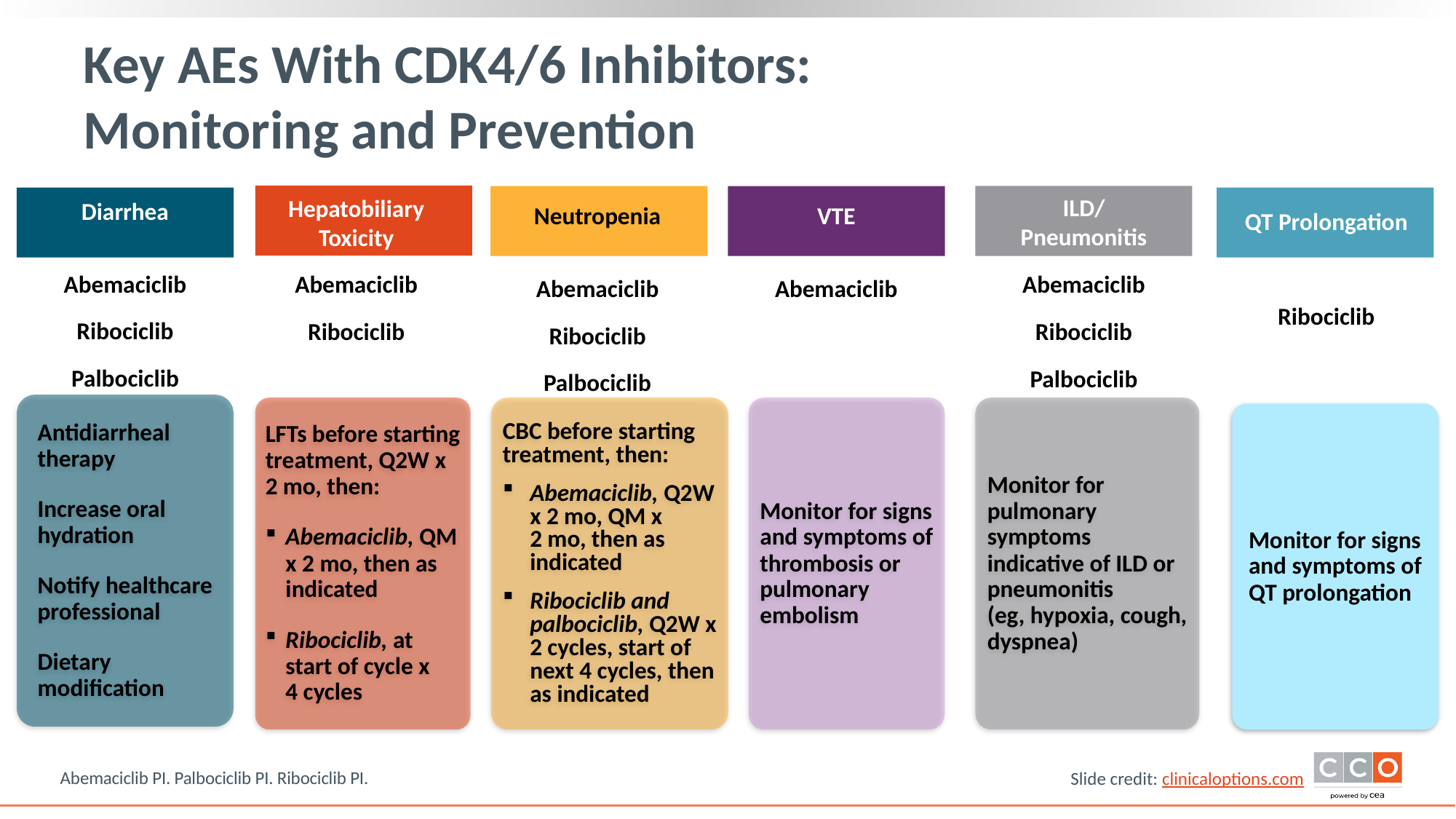

# Key AEs With CDK4/6 Inhibitors: Monitoring and Prevention

ILD/
Pneumonitis
Abemaciclib
Ribociclib
Palbociclib

Hepatobiliary Toxicity
Abemaciclib
Ribociclib

Diarrhea
Abemaciclib
Ribociclib
Palbociclib

Neutropenia
Abemaciclib
Ribociclib
Palbociclib
VTE
Abemaciclib
QT Prolongation

Ribociclib
Antidiarrheal therapy
Increase oral hydration
Notify healthcare professional
Dietary modification
LFTs before starting treatment, Q2W x
2 mo, then:
Abemaciclib, QM x 2 mo, then as indicated
Ribociclib, at start of cycle x
4 cycles
CBC before starting treatment, then:
Abemaciclib, Q2W x 2 mo, QM x
2 mo, then as indicated
Ribociclib and palbociclib, Q2W x 2 cycles, start of next 4 cycles, then as indicated
Monitor for pulmonary symptoms indicative of ILD or pneumonitis
(eg, hypoxia, cough, dyspnea)
Monitor for signs and symptoms of thrombosis or pulmonary embolism
Monitor for signs and symptoms of QT prolongation
Abemaciclib PI. Palbociclib PI. Ribociclib PI.